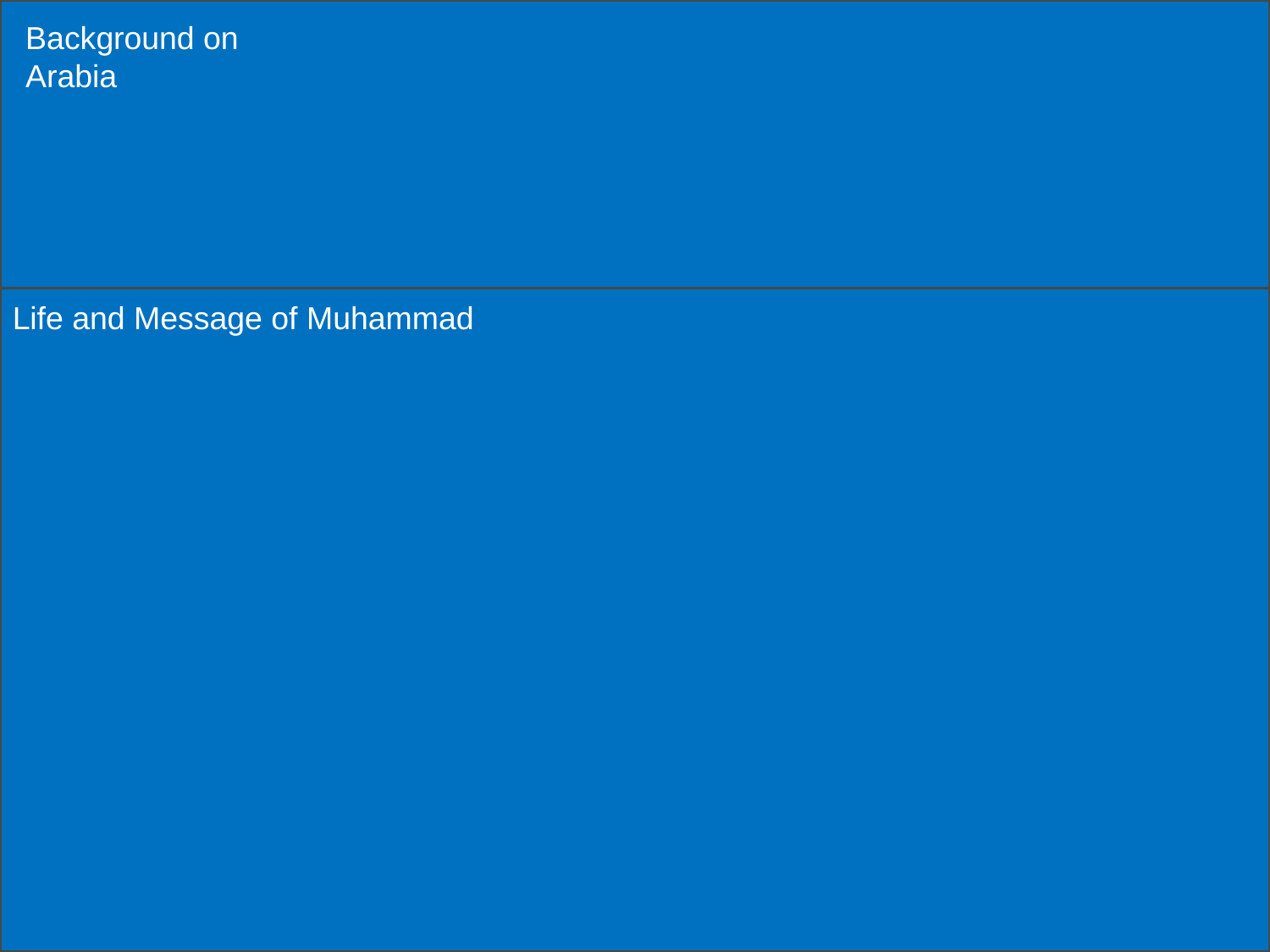

Background on Arabia
#

Life and Message of Muhammad